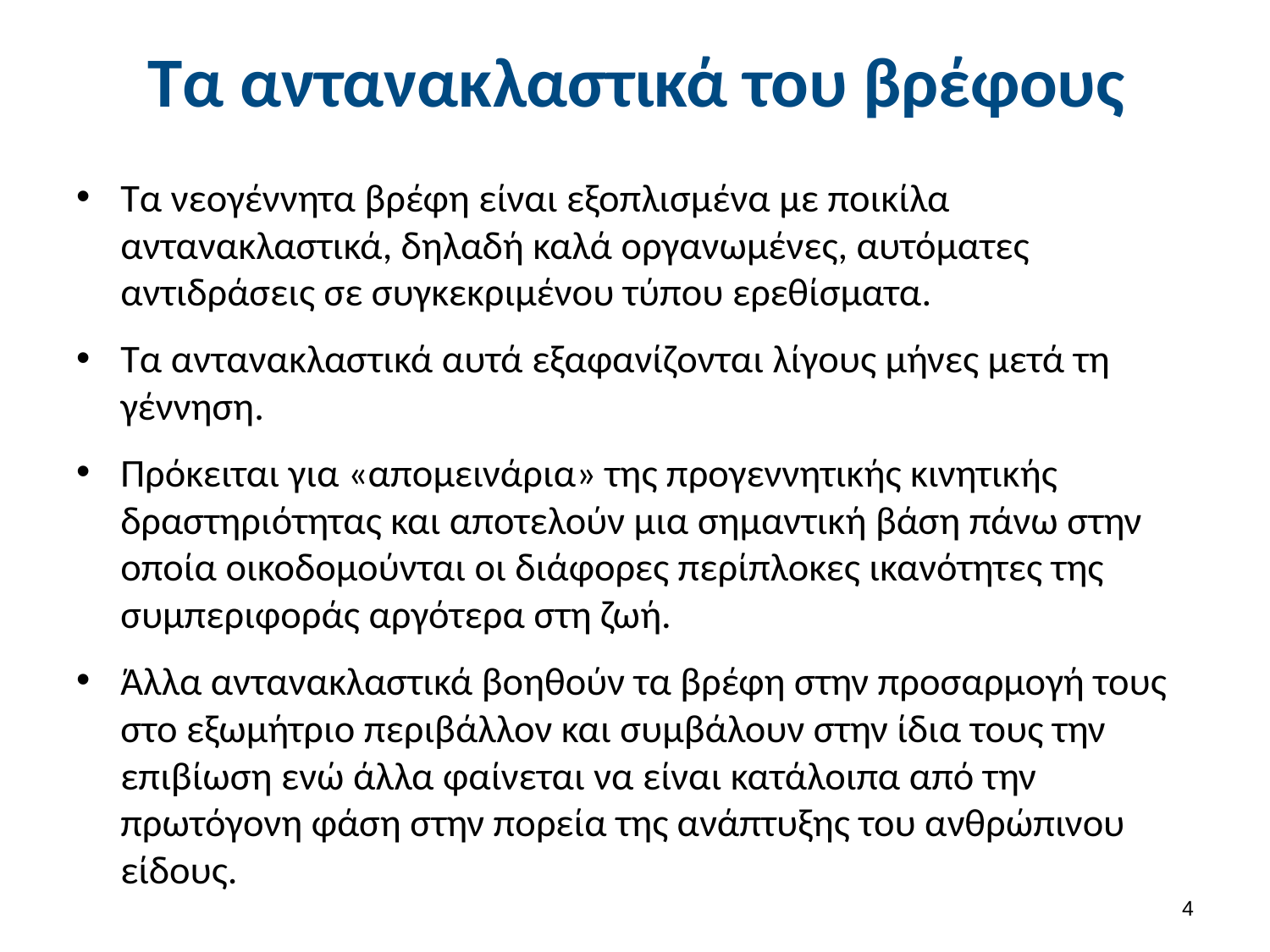

# Τα αντανακλαστικά του βρέφους
Τα νεογέννητα βρέφη είναι εξοπλισμένα με ποικίλα αντανακλαστικά, δηλαδή καλά οργανωμένες, αυτόματες αντιδράσεις σε συγκεκριμένου τύπου ερεθίσματα.
Τα αντανακλαστικά αυτά εξαφανίζονται λίγους μήνες μετά τη γέννηση.
Πρόκειται για «απομεινάρια» της προγεννητικής κινητικής δραστηριότητας και αποτελούν μια σημαντική βάση πάνω στην οποία οικοδομούνται οι διάφορες περίπλοκες ικανότητες της συμπεριφοράς αργότερα στη ζωή.
Άλλα αντανακλαστικά βοηθούν τα βρέφη στην προσαρμογή τους στο εξωμήτριο περιβάλλον και συμβάλουν στην ίδια τους την επιβίωση ενώ άλλα φαίνεται να είναι κατάλοιπα από την πρωτόγονη φάση στην πορεία της ανάπτυξης του ανθρώπινου είδους.

4